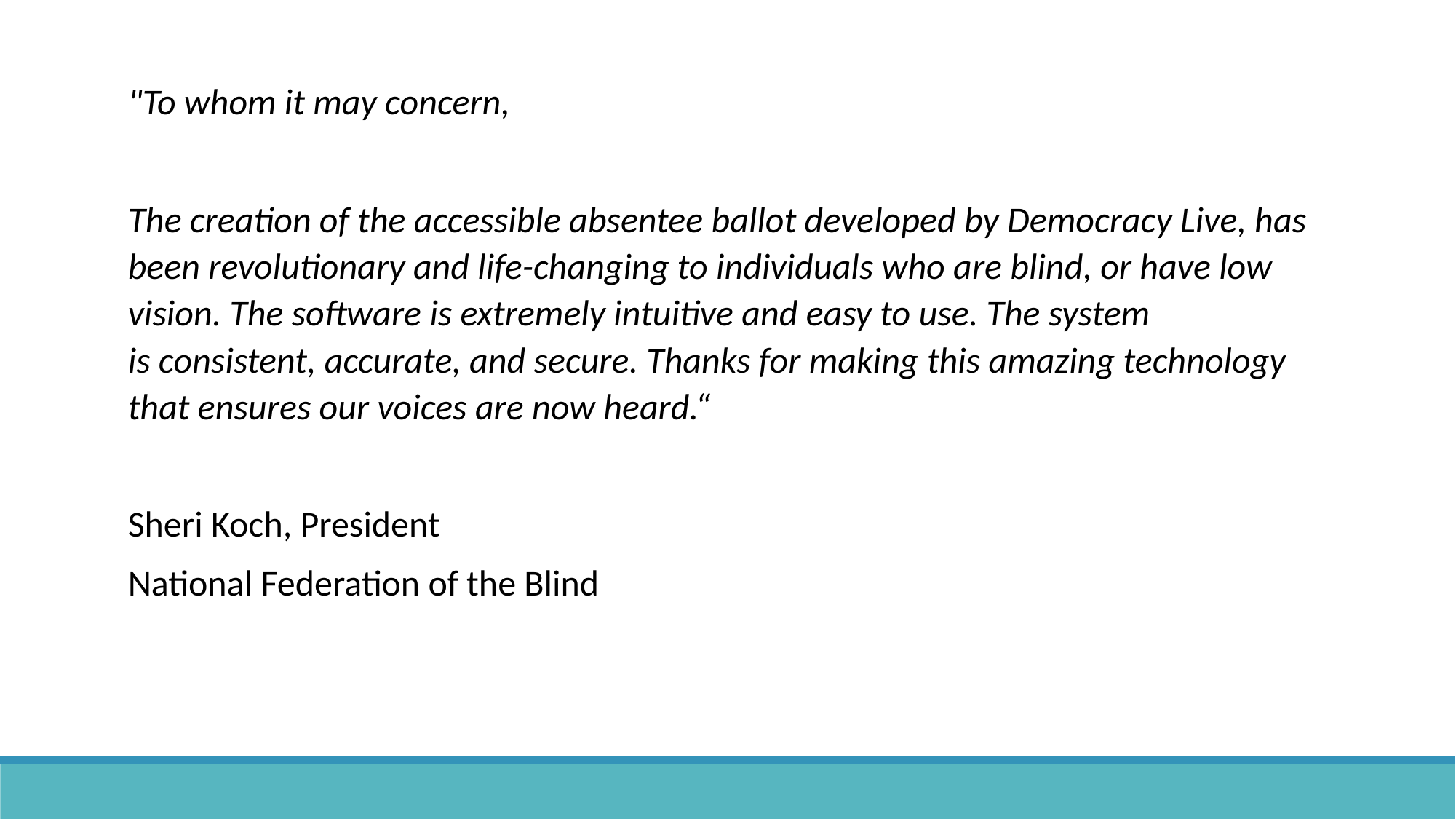

"To whom it may concern,

The creation of the accessible absentee ballot developed by Democracy Live, has been revolutionary and life-changing to individuals who are blind, or have low vision. The software is extremely intuitive and easy to use. The system is consistent, accurate, and secure. Thanks for making this amazing technology that ensures our voices are now heard.“

Sheri Koch, President
National Federation of the Blind